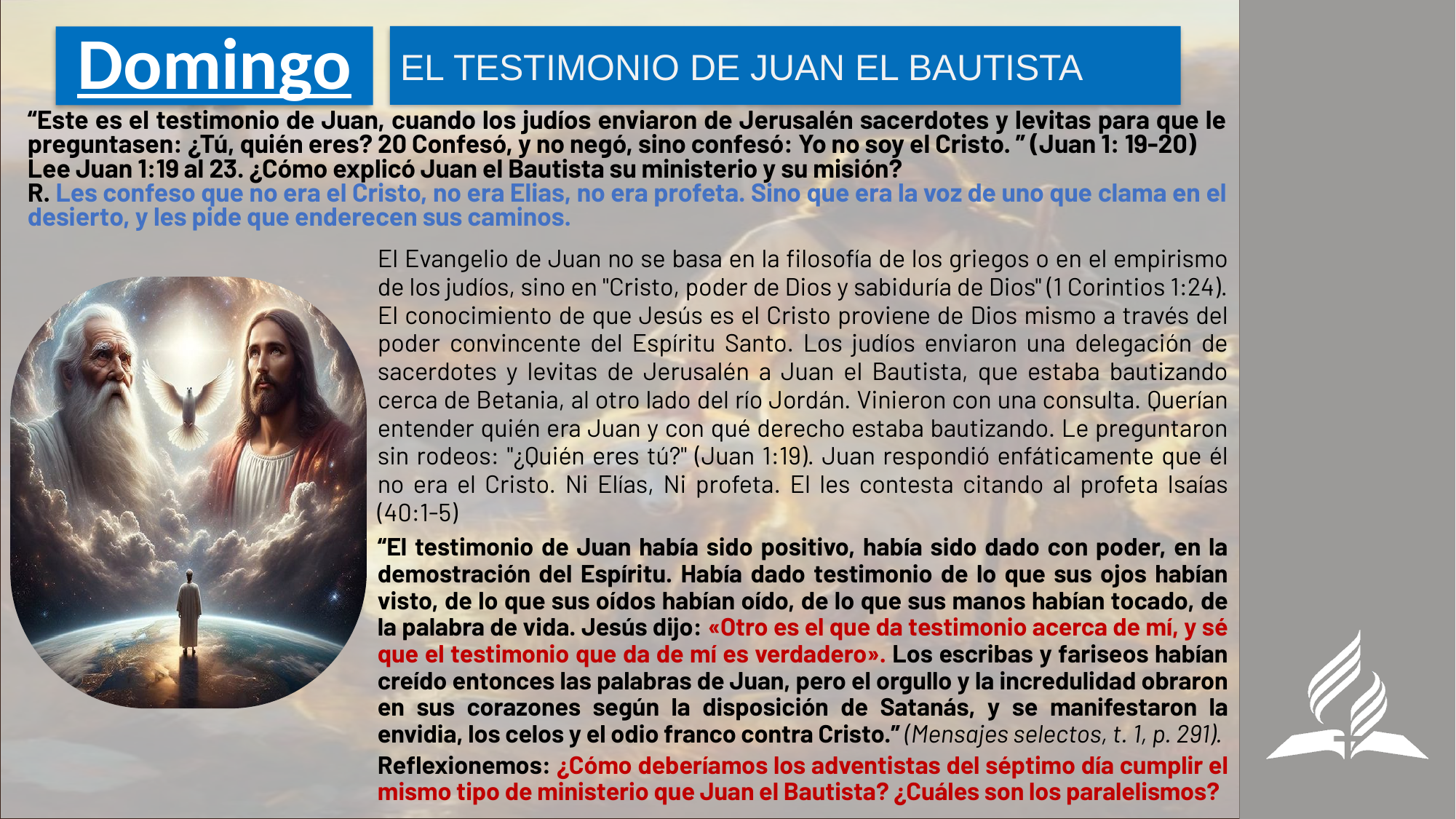

EL TESTIMONIO DE JUAN EL BAUTISTA
# Domingo
“Este es el testimonio de Juan, cuando los judíos enviaron de Jerusalén sacerdotes y levitas para que le preguntasen: ¿Tú, quién eres? 20 Confesó, y no negó, sino confesó: Yo no soy el Cristo. ” (Juan 1: 19-20)
Lee Juan 1:19 al 23. ¿Cómo explicó Juan el Bautista su ministerio y su misión?
R. Les confeso que no era el Cristo, no era Elias, no era profeta. Sino que era la voz de uno que clama en el desierto, y les pide que enderecen sus caminos.
El Evangelio de Juan no se basa en la filosofía de los griegos o en el empirismo de los judíos, sino en "Cristo, poder de Dios y sabiduría de Dios" (1 Corintios 1:24). El conocimiento de que Jesús es el Cristo proviene de Dios mismo a través del poder convincente del Espíritu Santo. Los judíos enviaron una delegación de sacerdotes y levitas de Jerusalén a Juan el Bautista, que estaba bautizando cerca de Betania, al otro lado del río Jordán. Vinieron con una consulta. Querían entender quién era Juan y con qué derecho estaba bautizando. Le preguntaron sin rodeos: "¿Quién eres tú?" (Juan 1:19). Juan respondió enfáticamente que él no era el Cristo. Ni Elías, Ni profeta. El les contesta citando al profeta Isaías (40:1-5)
“El testimonio de Juan había sido positivo, había sido dado con poder, en la demostración del Espíritu. Había dado testimonio de lo que sus ojos habían visto, de lo que sus oídos habían oído, de lo que sus manos habían tocado, de la palabra de vida. Jesús dijo: «Otro es el que da testimonio acerca de mí, y sé que el testimonio que da de mí es verdadero». Los escribas y fariseos habían creído entonces las palabras de Juan, pero el orgullo y la incredulidad obraron en sus corazones según la disposición de Satanás, y se manifestaron la envidia, los celos y el odio franco contra Cristo.” (Mensajes selectos, t. 1, p. 291).
Reflexionemos: ¿Cómo deberíamos los adventistas del séptimo día cumplir el mismo tipo de ministerio que Juan el Bautista? ¿Cuáles son los paralelismos?